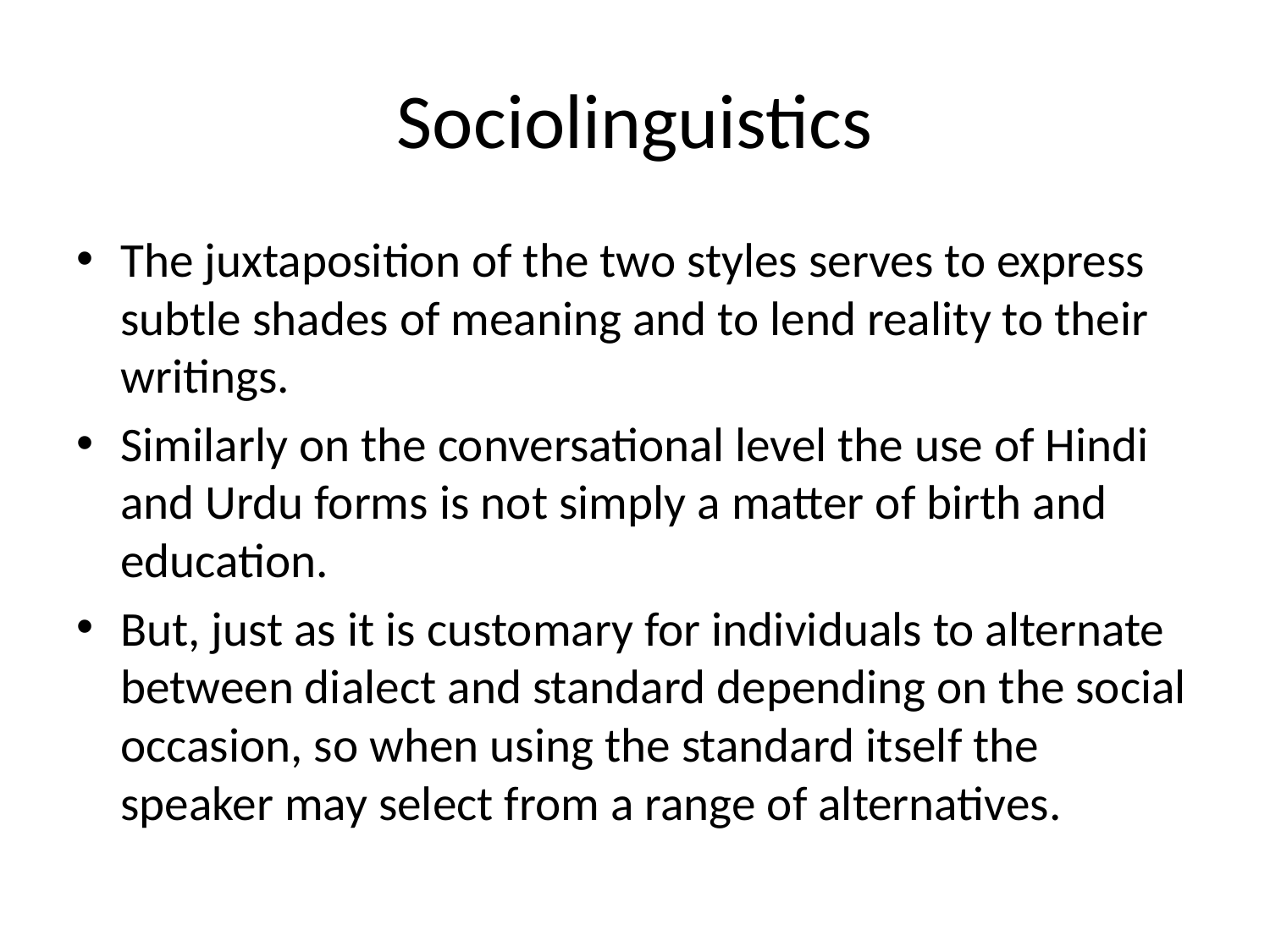

# Sociolinguistics
The juxtaposition of the two styles serves to express subtle shades of meaning and to lend reality to their writings.
Similarly on the conversational level the use of Hindi and Urdu forms is not simply a matter of birth and education.
But, just as it is customary for individuals to alternate between dialect and standard depending on the social occasion, so when using the standard itself the speaker may select from a range of alternatives.